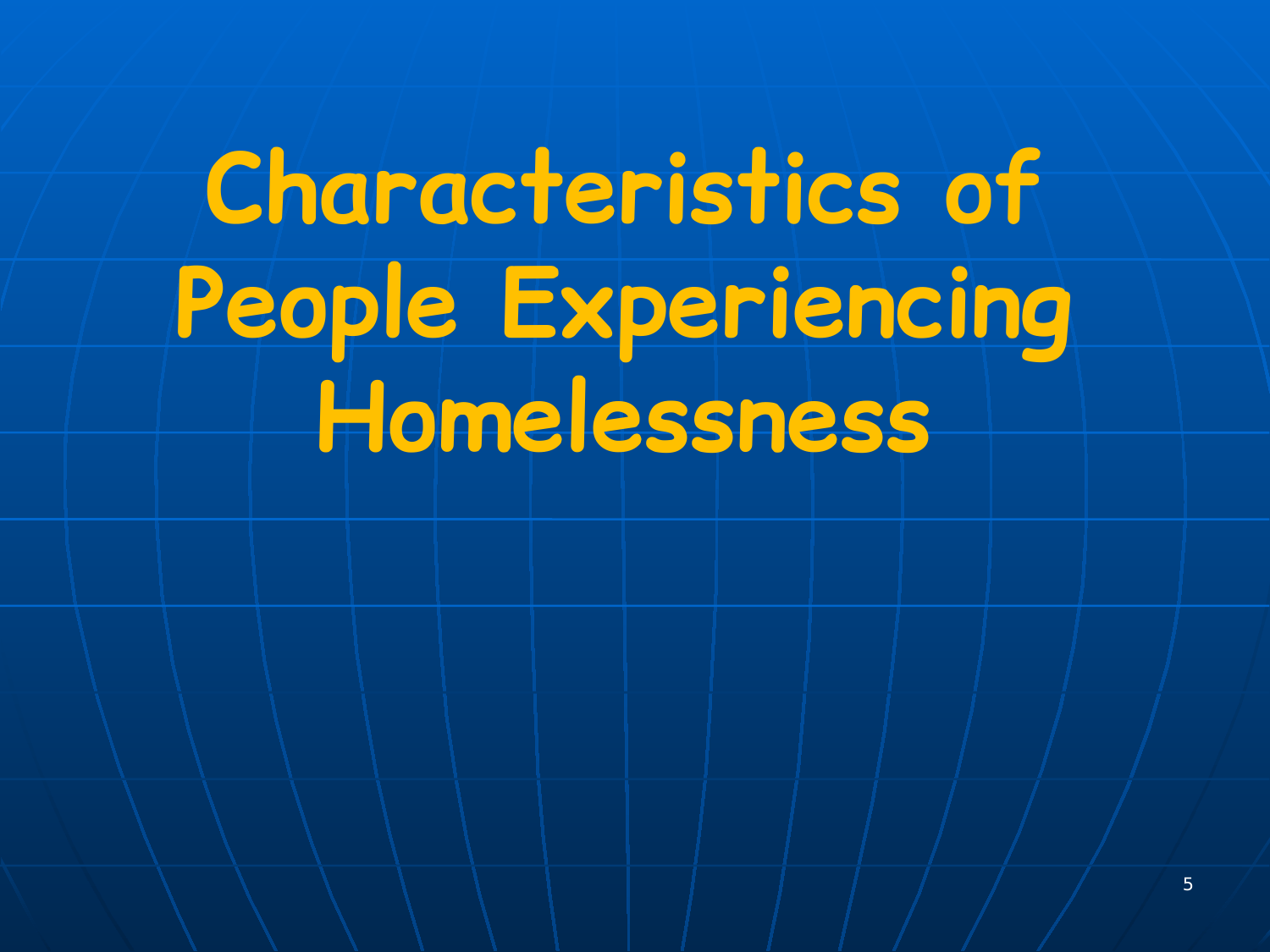

# Characteristics of People Experiencing Homelessness

5